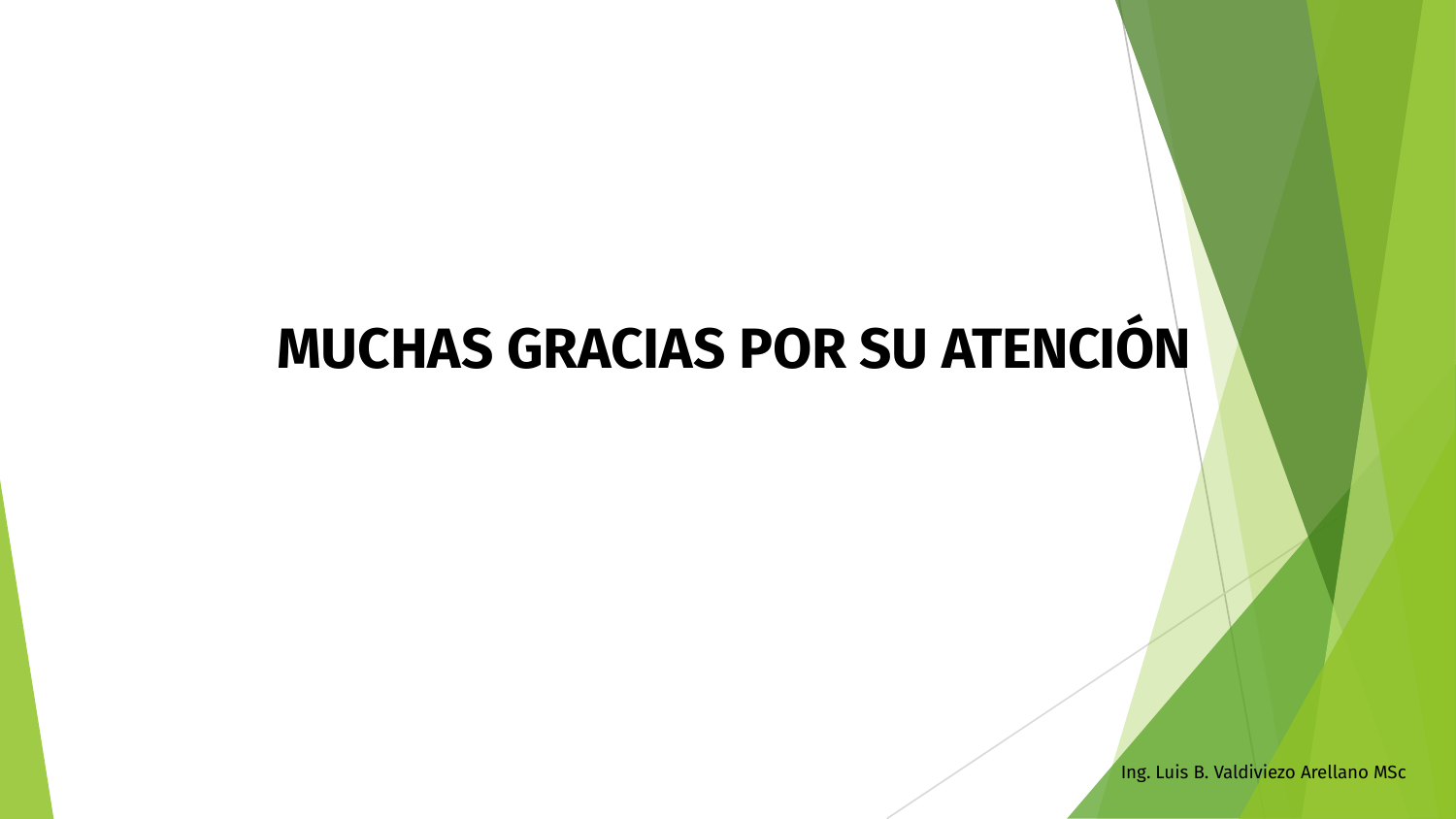

# MUCHAS GRACIAS POR SU ATENCIÓN
Ing. Luis B. Valdiviezo Arellano MSc